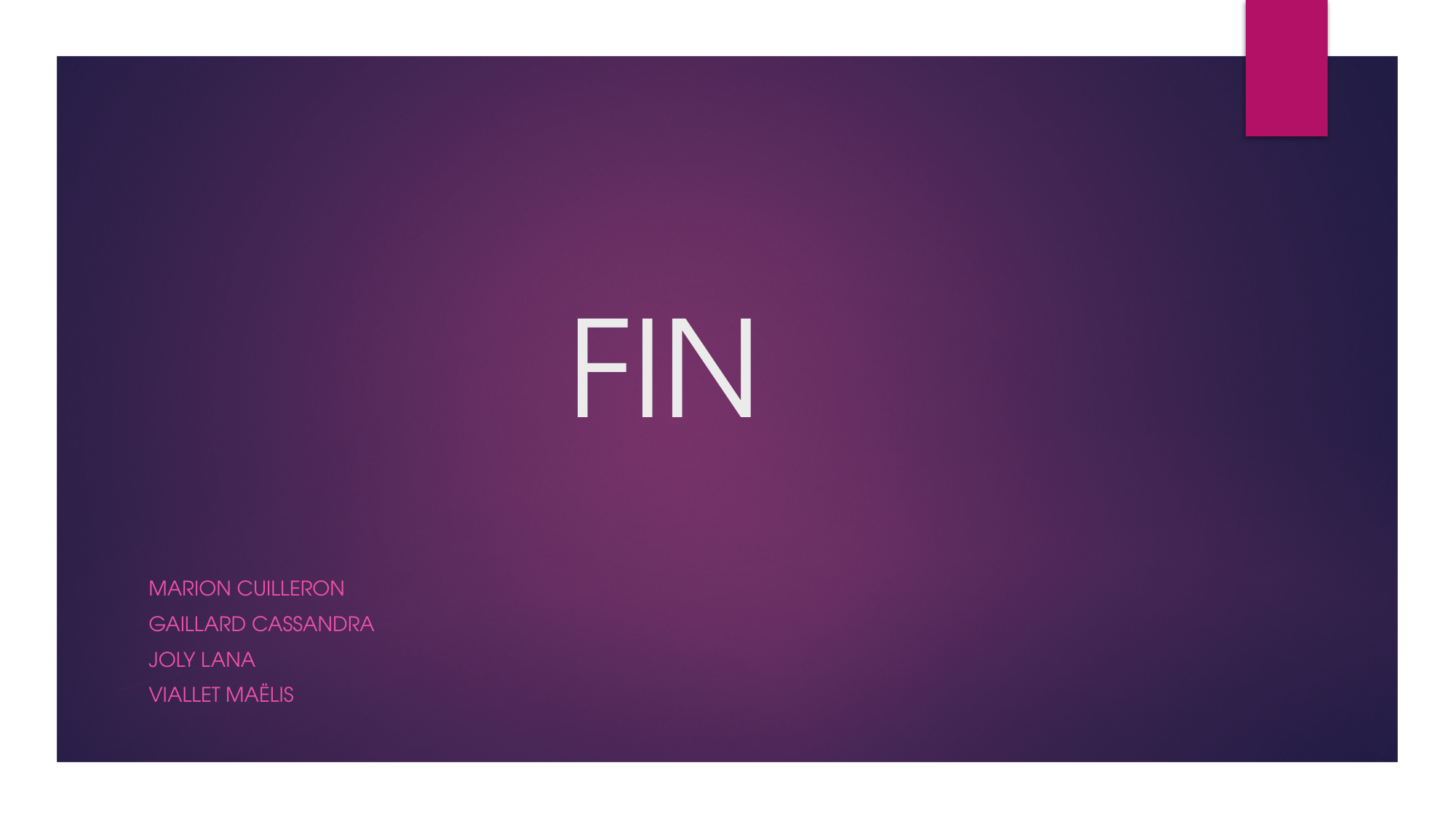

# FIN
Marion cuilleron
Gaillard CASSANDRA
JOLY LANA
VIALLET MAËLIS